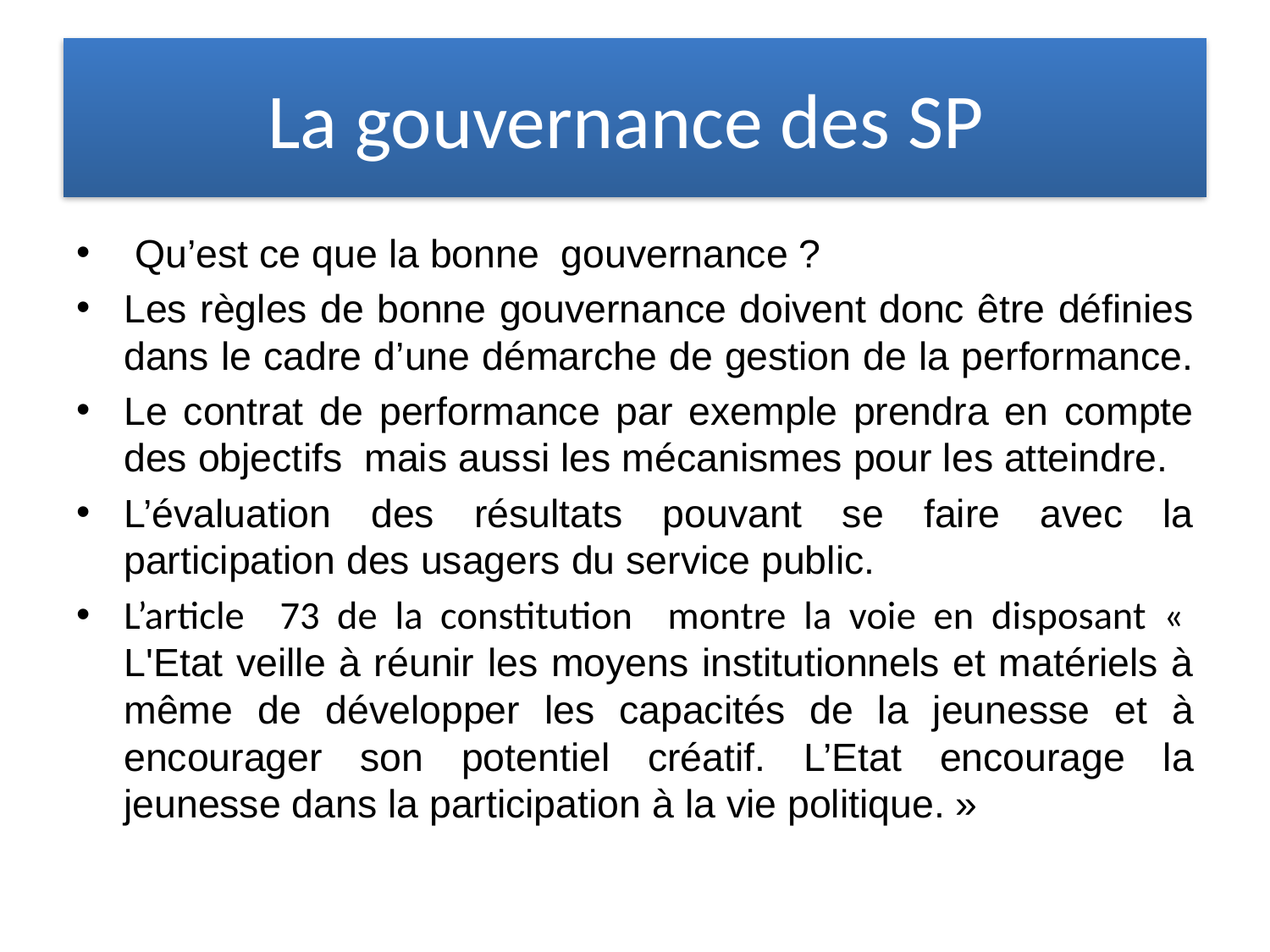

# La gouvernance des SP
 Qu’est ce que la bonne  gouvernance ?
Les règles de bonne gouvernance doivent donc être définies dans le cadre d’une démarche de gestion de la performance.
Le contrat de performance par exemple prendra en compte des objectifs  mais aussi les mécanismes pour les atteindre.
L’évaluation des résultats pouvant se faire avec la participation des usagers du service public.
L’article  73 de la constitution  montre la voie en disposant «  L'Etat veille à réunir les moyens institutionnels et matériels à même de développer les capacités de la jeunesse et à encourager son potentiel créatif. L’Etat encourage la jeunesse dans la participation à la vie politique. »